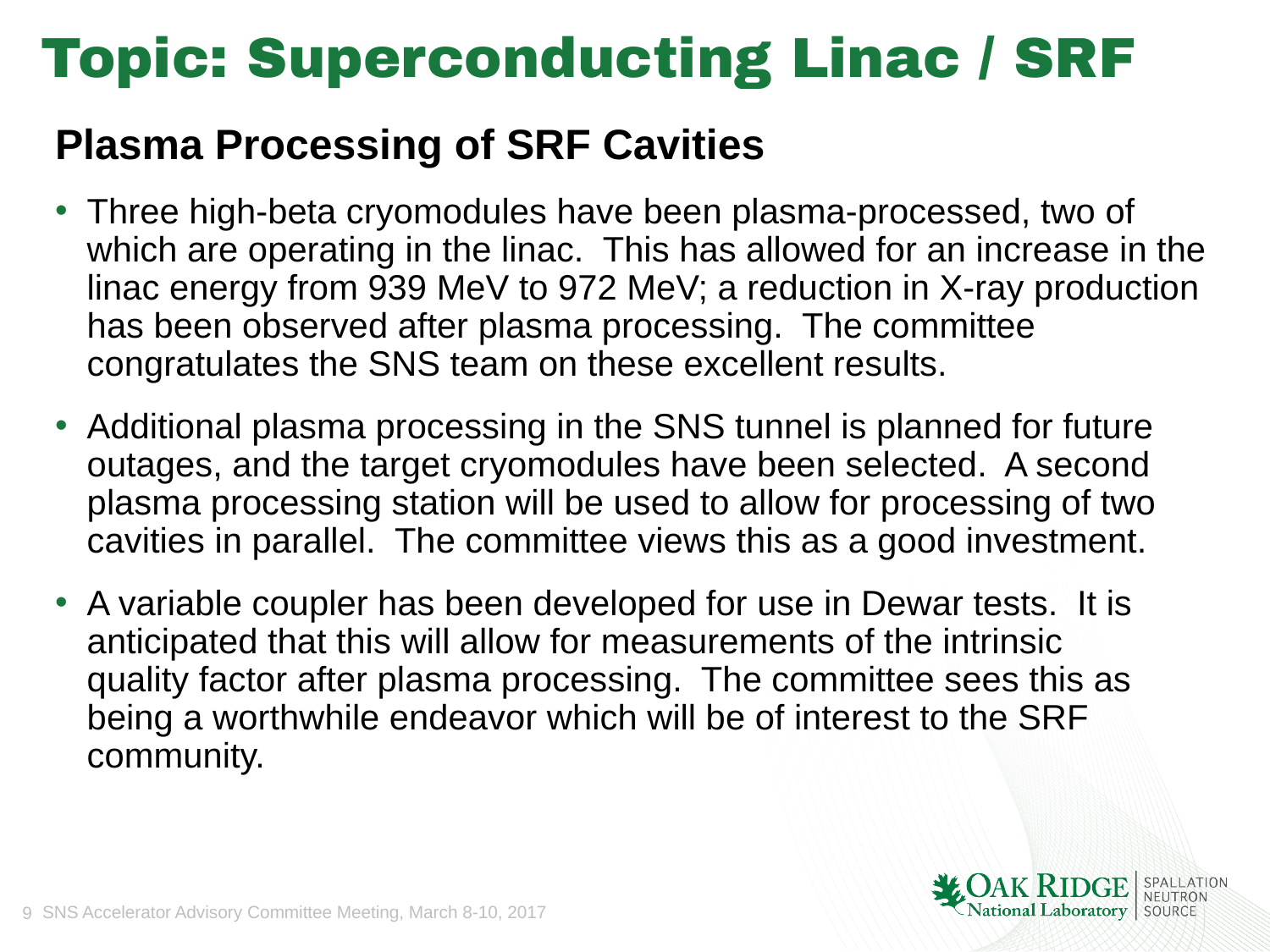

# Topic: Superconducting Linac / SRF
Plasma Processing of SRF Cavities
Three high-beta cryomodules have been plasma-processed, two of which are operating in the linac.  This has allowed for an increase in the
linac energy from 939 MeV to 972 MeV; a reduction in X-ray production
has been observed after plasma processing.  The committee
congratulates the SNS team on these excellent results.
Additional plasma processing in the SNS tunnel is planned for future
outages, and the target cryomodules have been selected.  A second
plasma processing station will be used to allow for processing of two
cavities in parallel.  The committee views this as a good investment.
A variable coupler has been developed for use in Dewar tests.  It is
anticipated that this will allow for measurements of the intrinsic
quality factor after plasma processing.  The committee sees this as
being a worthwhile endeavor which will be of interest to the SRF
community.